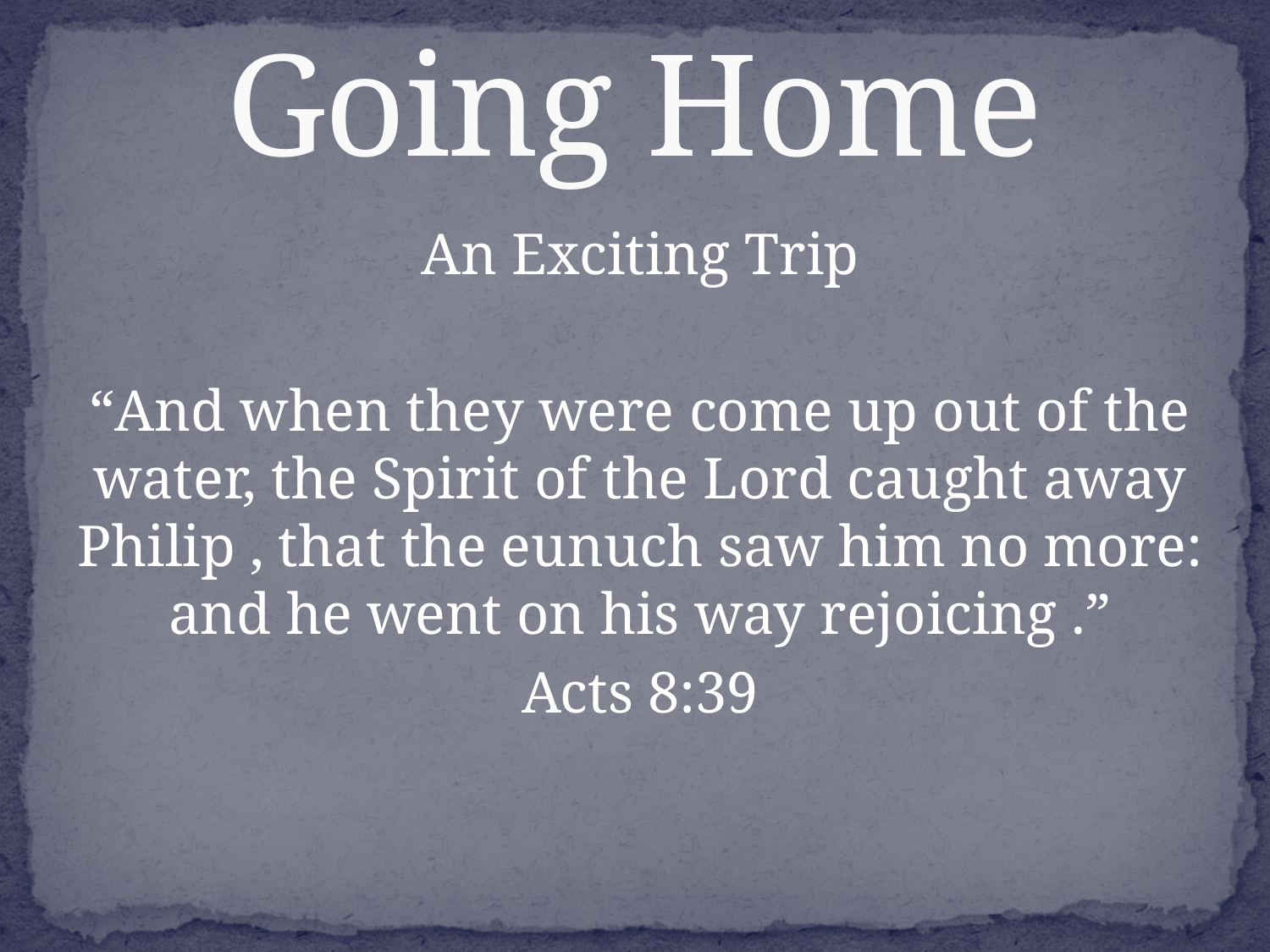

# Going Home
An Exciting Trip

“And when they were come up out of the water, the Spirit of the Lord caught away Philip , that the eunuch saw him no more: and he went on his way rejoicing .”
Acts 8:39